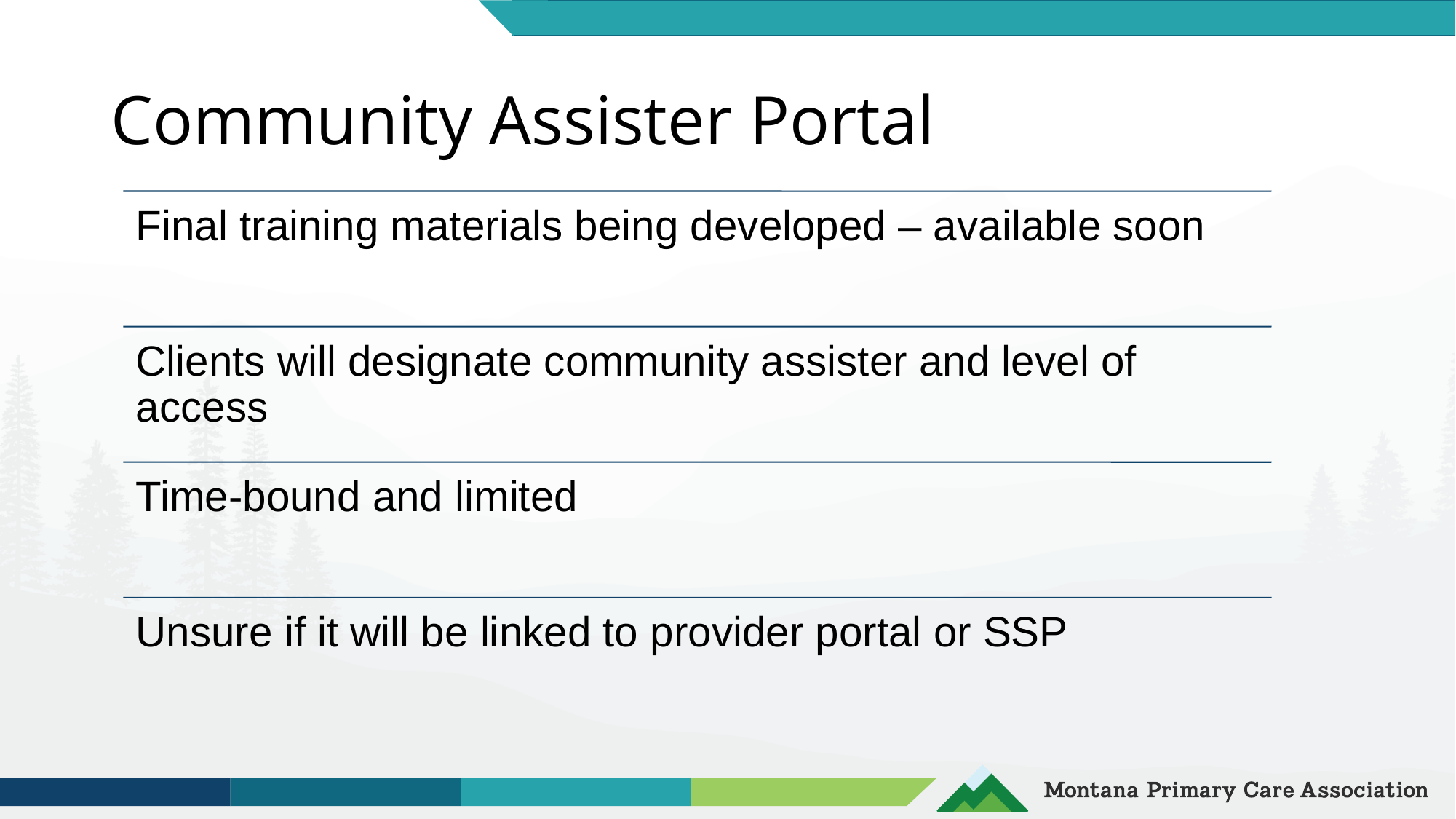

# Community Assister Portal
Final training materials being developed – available soon
Clients will designate community assister and level of access
Time-bound and limited
Unsure if it will be linked to provider portal or SSP